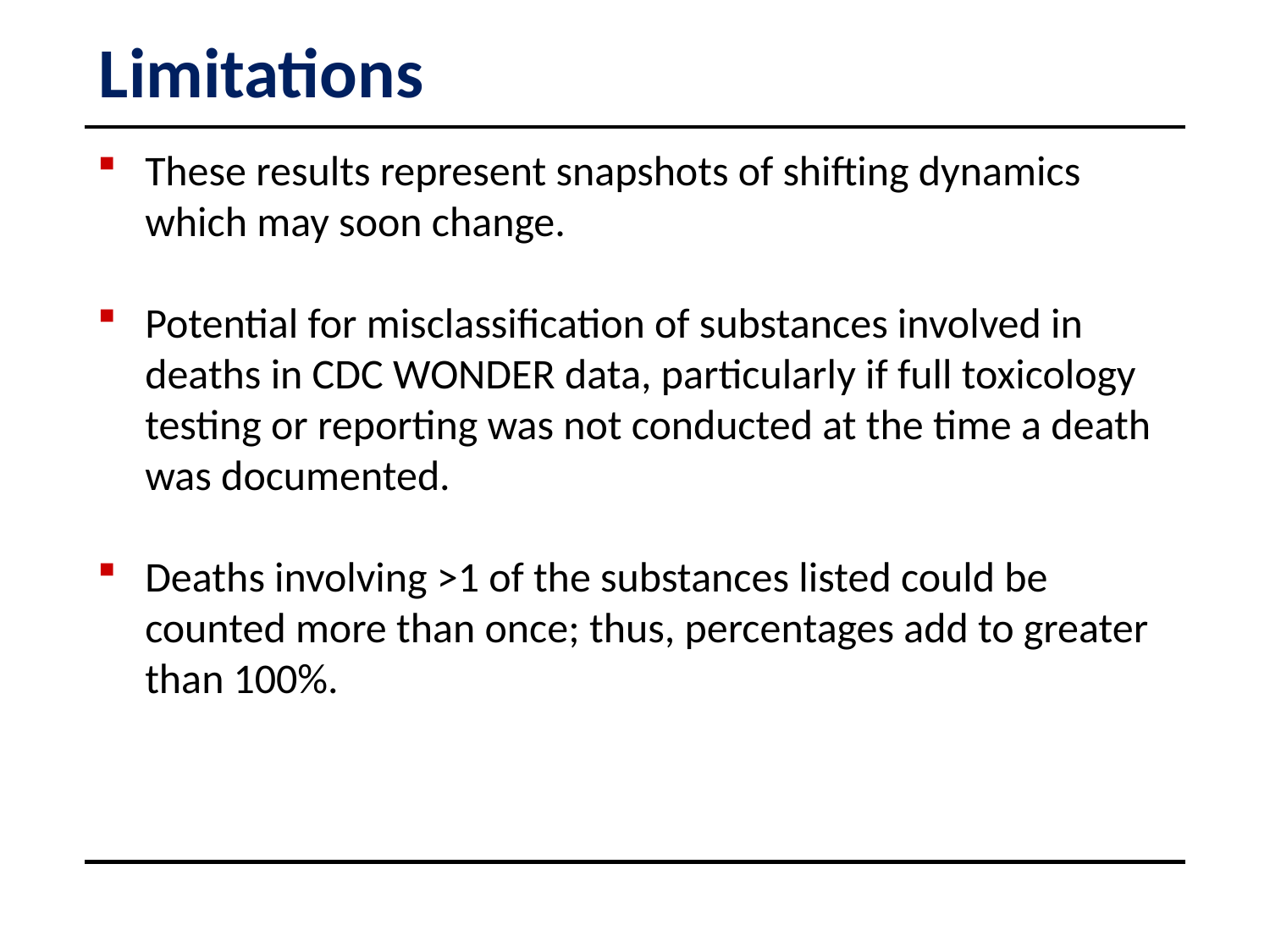

# Limitations
These results represent snapshots of shifting dynamics which may soon change.

Potential for misclassification of substances involved in deaths in CDC WONDER data, particularly if full toxicology testing or reporting was not conducted at the time a death was documented.

Deaths involving >1 of the substances listed could be counted more than once; thus, percentages add to greater than 100%.